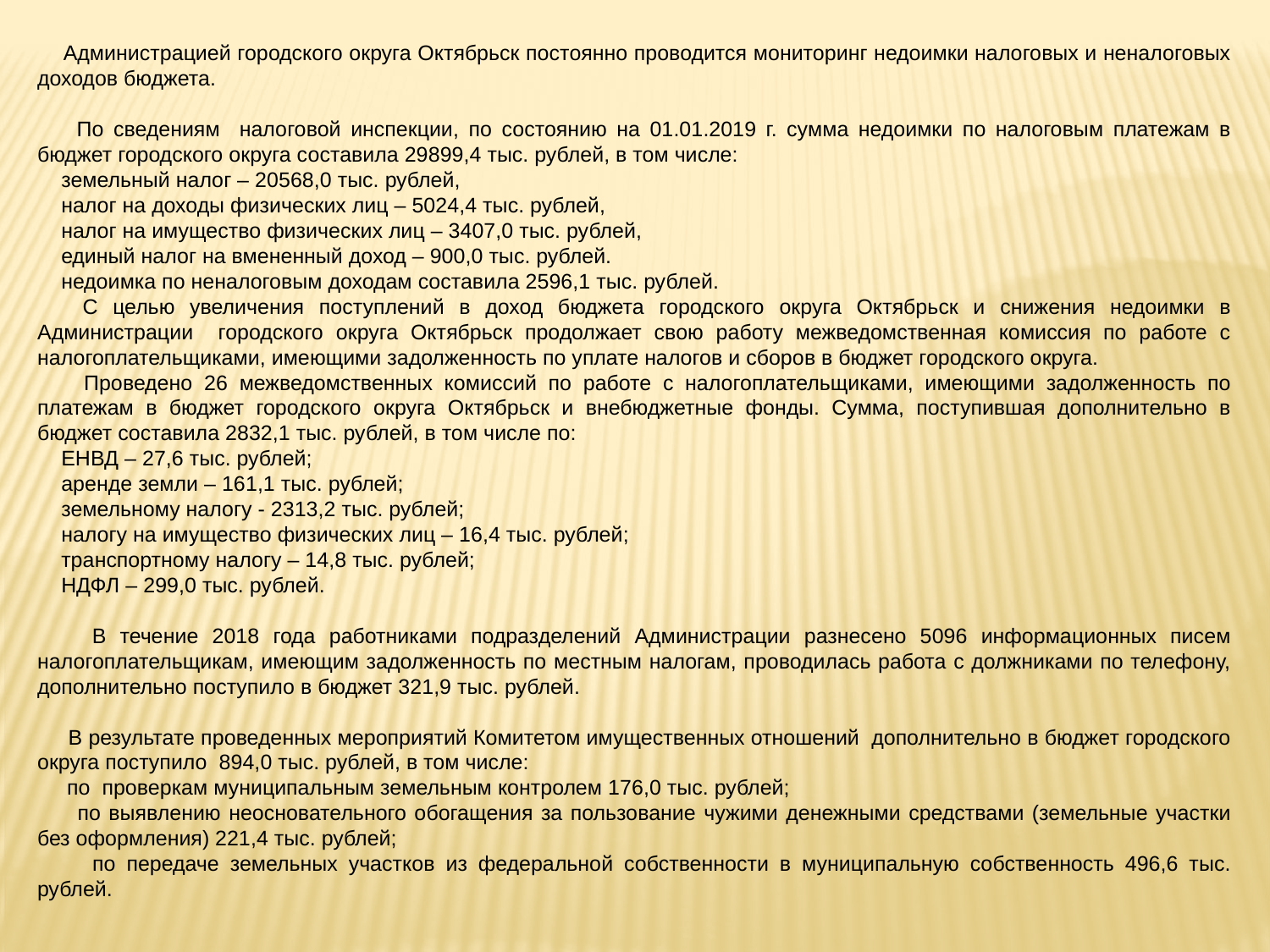

Администрацией городского округа Октябрьск постоянно проводится мониторинг недоимки налоговых и неналоговых доходов бюджета.

    По сведениям  налоговой инспекции, по состоянию на 01.01.2019 г. сумма недоимки по налоговым платежам в бюджет городского округа составила 29899,4 тыс. рублей, в том числе:
    земельный налог – 20568,0 тыс. рублей,
    налог на доходы физических лиц – 5024,4 тыс. рублей,
    налог на имущество физических лиц – 3407,0 тыс. рублей,
    единый налог на вмененный доход – 900,0 тыс. рублей.
    недоимка по неналоговым доходам составила 2596,1 тыс. рублей.
   С целью увеличения поступлений в доход бюджета городского округа Октябрьск и снижения недоимки в Администрации  городского округа Октябрьск продолжает свою работу межведомственная комиссия по работе с налогоплательщиками, имеющими задолженность по уплате налогов и сборов в бюджет городского округа.
    Проведено 26 межведомственных комиссий по работе с налогоплательщиками, имеющими задолженность по платежам в бюджет городского округа Октябрьск и внебюджетные фонды. Сумма, поступившая дополнительно в бюджет составила 2832,1 тыс. рублей, в том числе по:
    ЕНВД – 27,6 тыс. рублей;
    аренде земли – 161,1 тыс. рублей;
    земельному налогу - 2313,2 тыс. рублей;
    налогу на имущество физических лиц – 16,4 тыс. рублей;
    транспортному налогу – 14,8 тыс. рублей;
    НДФЛ – 299,0 тыс. рублей.

    В течение 2018 года работниками подразделений Администрации разнесено 5096 информационных писем налогоплательщикам, имеющим задолженность по местным налогам, проводилась работа с должниками по телефону, дополнительно поступило в бюджет 321,9 тыс. рублей.

     В результате проведенных мероприятий Комитетом имущественных отношений  дополнительно в бюджет городского округа поступило  894,0 тыс. рублей, в том числе:
     по  проверкам муниципальным земельным контролем 176,0 тыс. рублей;
     по выявлению неосновательного обогащения за пользование чужими денежными средствами (земельные участки без оформления) 221,4 тыс. рублей;
     по передаче земельных участков из федеральной собственности в муниципальную собственность 496,6 тыс. рублей.